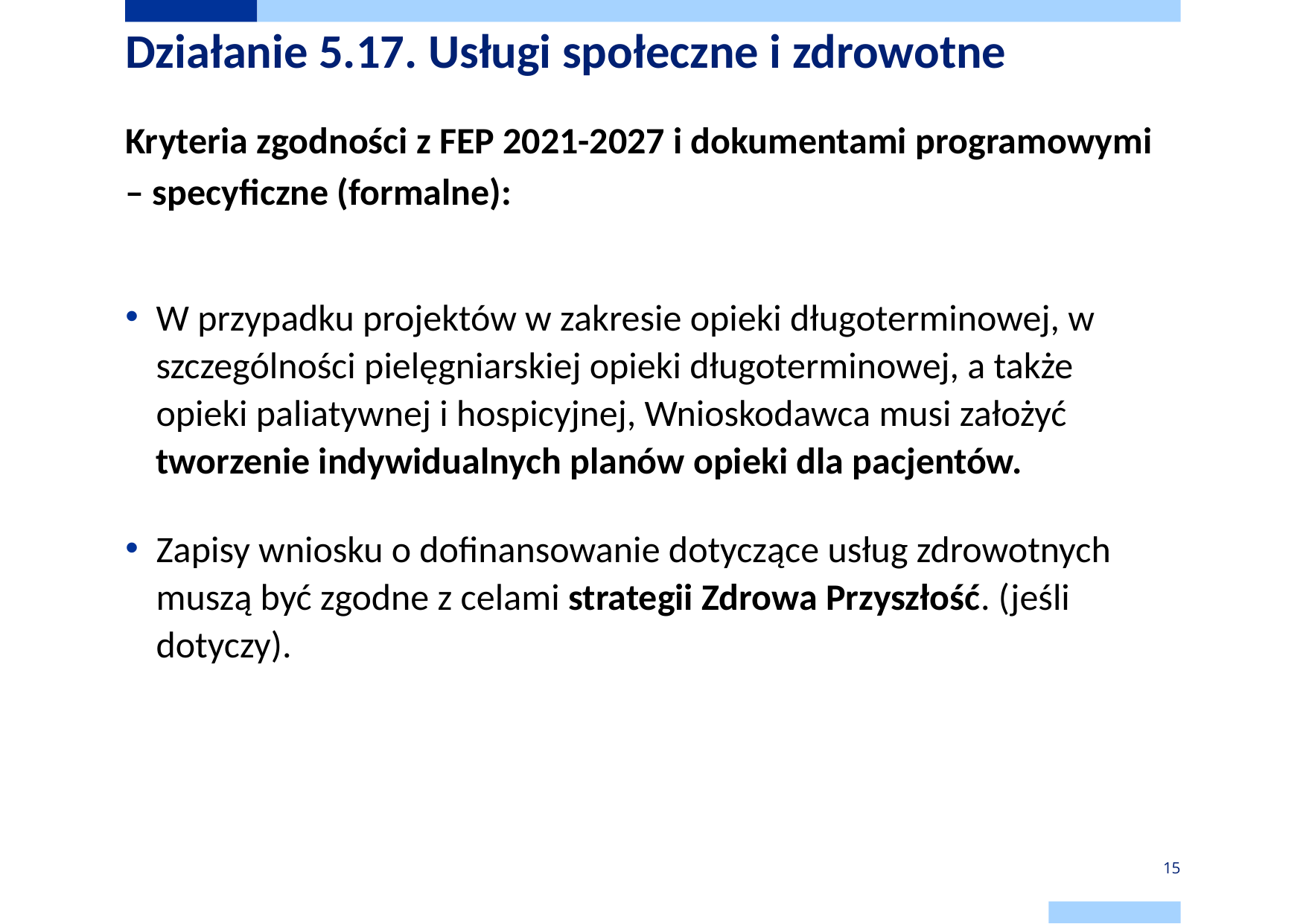

# Działanie 5.17. Usługi społeczne i zdrowotne
Kryteria zgodności z FEP 2021-2027 i dokumentami programowymi – specyficzne (formalne):

W przypadku projektów w zakresie opieki długoterminowej, w szczególności pielęgniarskiej opieki długoterminowej, a także opieki paliatywnej i hospicyjnej, Wnioskodawca musi założyć tworzenie indywidualnych planów opieki dla pacjentów.
Zapisy wniosku o dofinansowanie dotyczące usług zdrowotnych muszą być zgodne z celami strategii Zdrowa Przyszłość. (jeśli dotyczy).

15